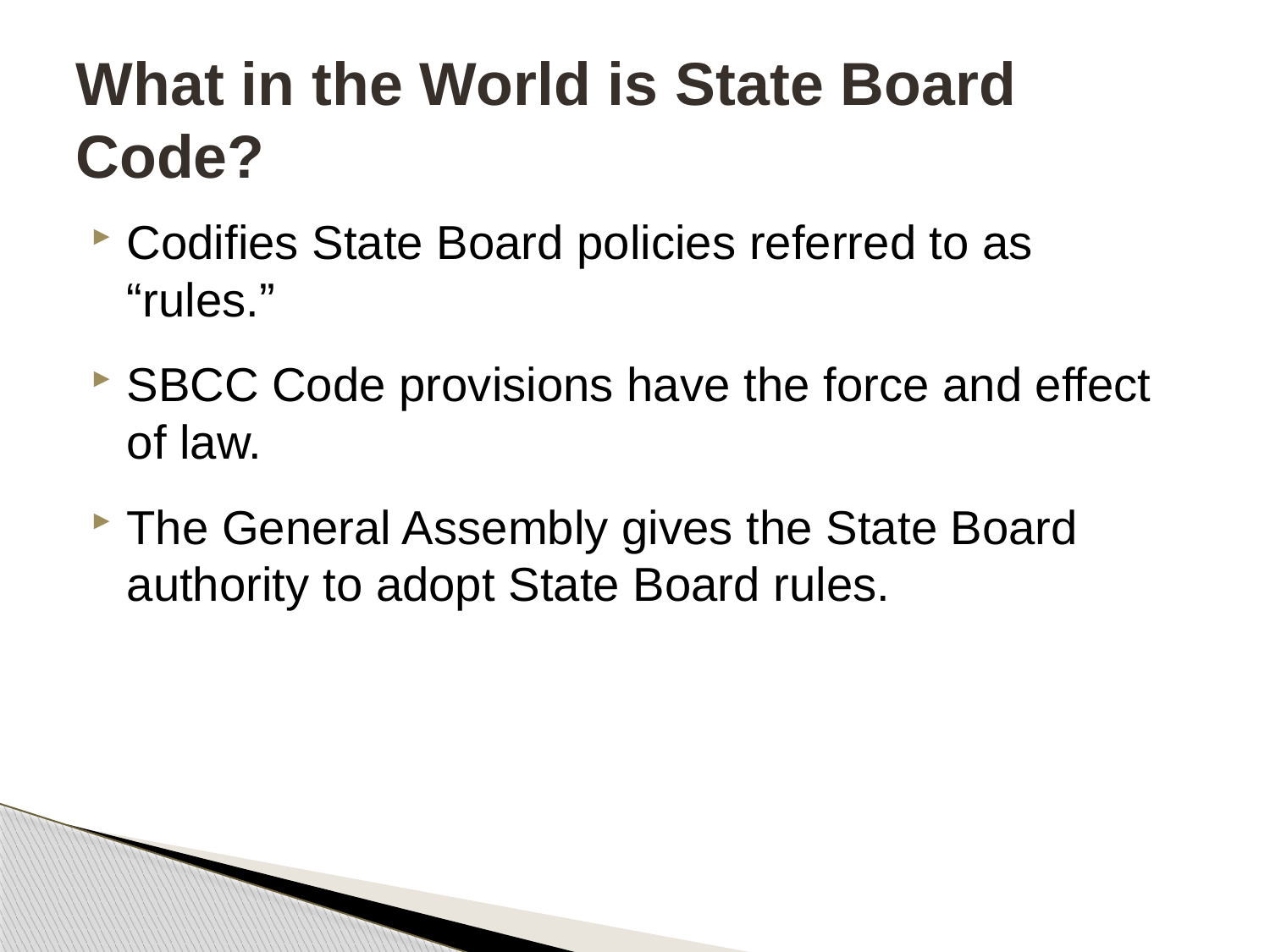

# What in the World is State Board Code?
Codifies State Board policies referred to as “rules.”
SBCC Code provisions have the force and effect of law.
The General Assembly gives the State Board authority to adopt State Board rules.